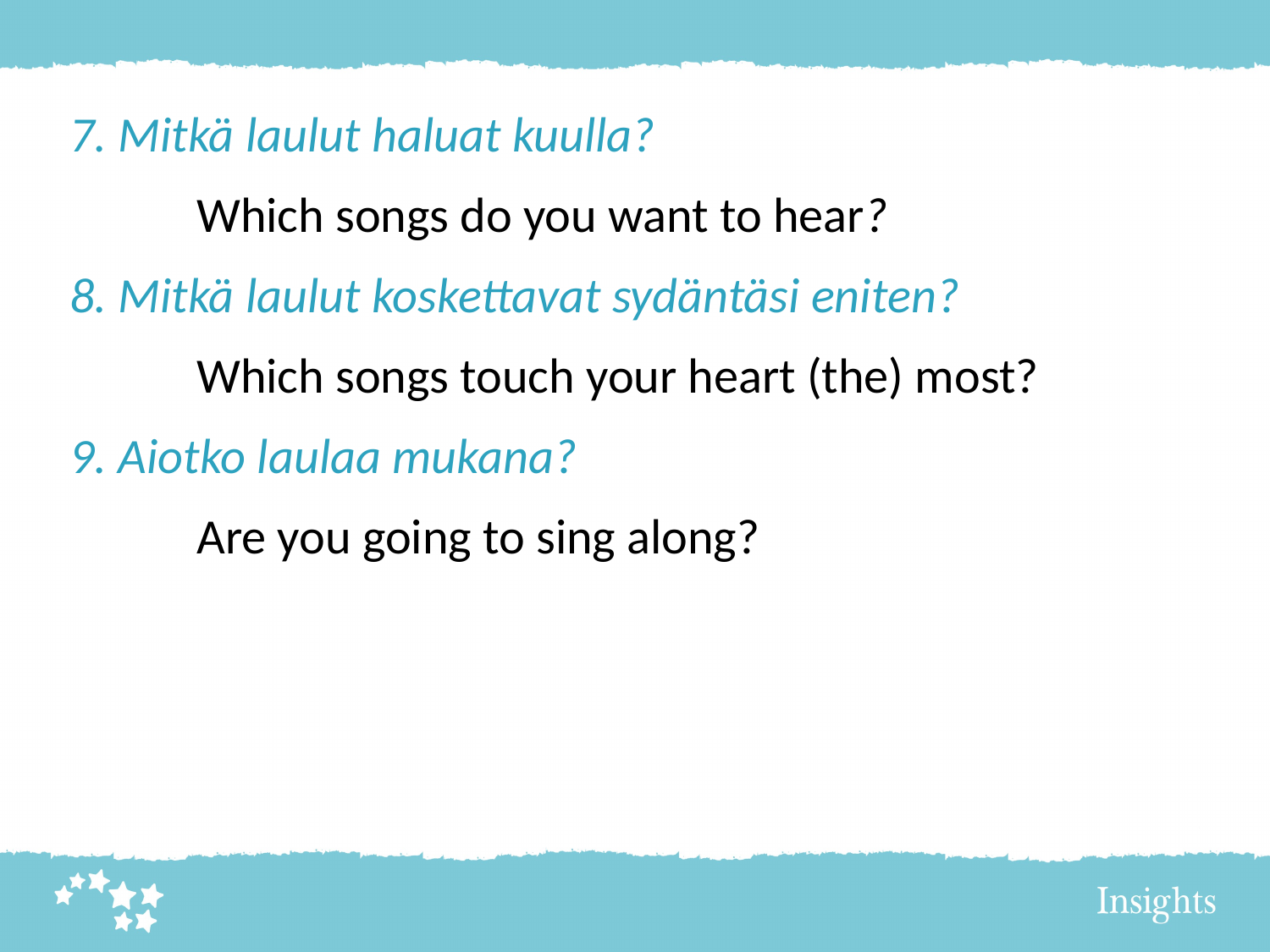

7. Mitkä laulut haluat kuulla?
	Which songs do you want to hear?
8. Mitkä laulut koskettavat sydäntäsi eniten?
	Which songs touch your heart (the) most?
9. Aiotko laulaa mukana?
	Are you going to sing along?